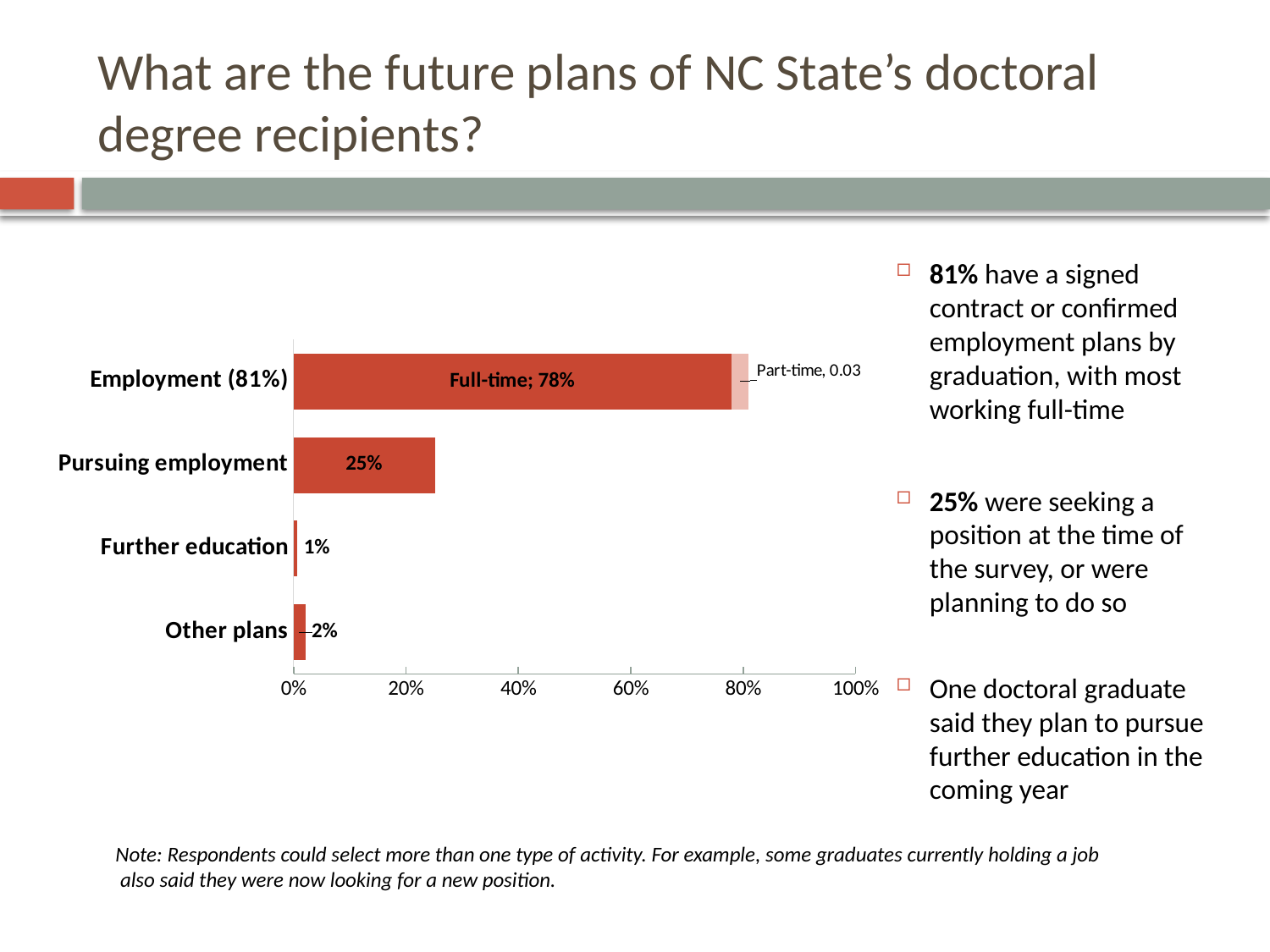

# What are the future plans of NC State’s doctoral degree recipients?
81% have a signed contract or confirmed employment plans by graduation, with most working full-time

25% were seeking a position at the time of the survey, or were planning to do so

One doctoral graduate said they plan to pursue further education in the coming year

### Chart

| Category | Full-time | Part-time |
|---|---|---|
| Other plans | 0.021 | None |
| Further education | 0.007 | None |
| Pursuing employment | 0.252 | None |
| Employment (81%) | 0.78 | 0.03 |
Note: Respondents could select more than one type of activity. For example, some graduates currently holding a job
 also said they were now looking for a new position.